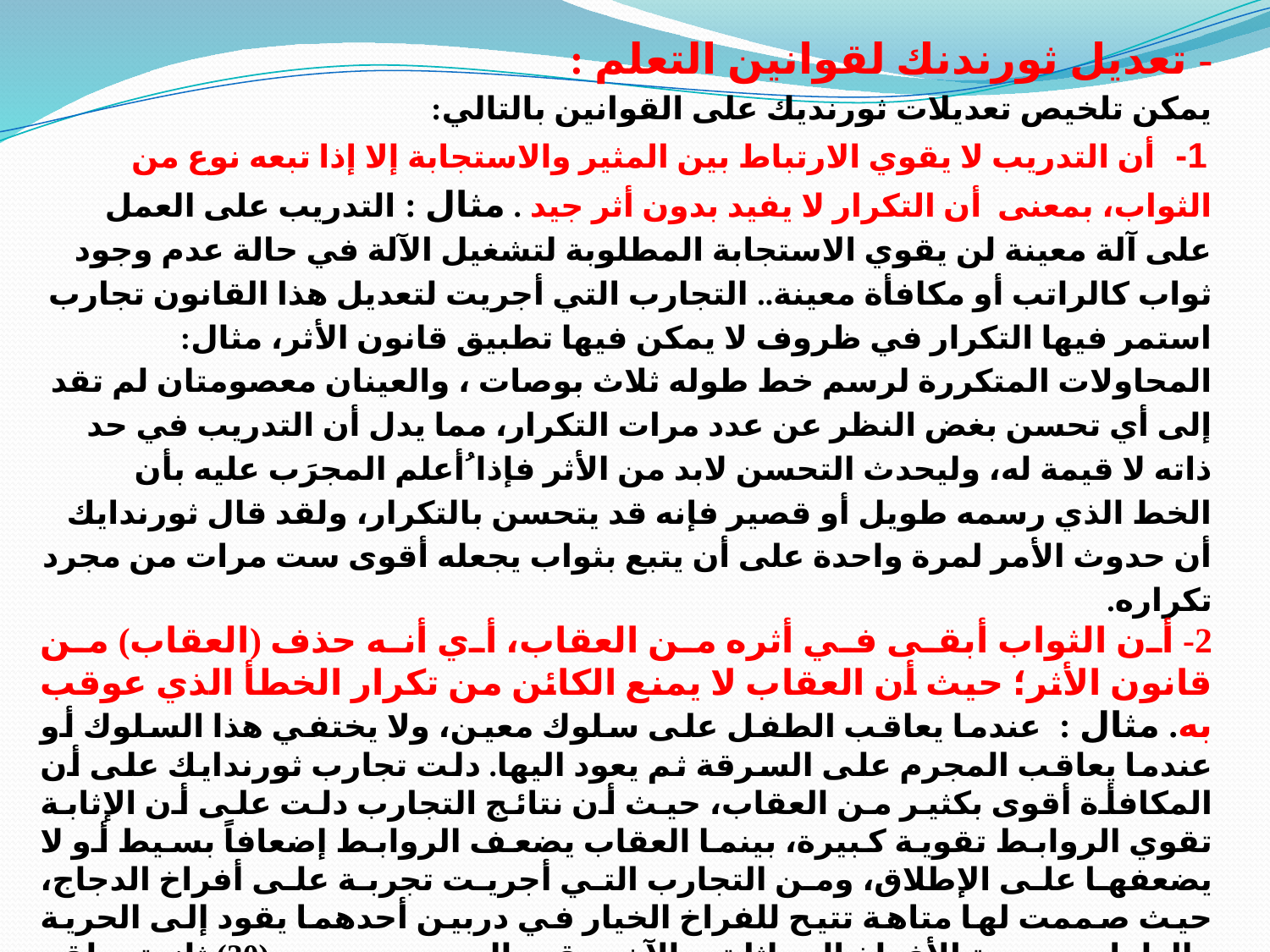

- تعديل ثورندنك لقوانين التعلم :
يمكن تلخيص تعديلات ثورنديك على القوانين بالتالي:
 1-  أن التدريب لا يقوي الارتباط بين المثير والاستجابة إلا إذا تبعه نوع من الثواب، بمعنى  أن التكرار لا يفيد بدون أثر جيد . مثال : التدريب على العمل على آلة معينة لن يقوي الاستجابة المطلوبة لتشغيل الآلة في حالة عدم وجود ثواب كالراتب أو مكافأة معينة.. التجارب التي أجريت لتعديل هذا القانون تجارب استمر فيها التكرار في ظروف لا يمكن فيها تطبيق قانون الأثر، مثال: المحاولات المتكررة لرسم خط طوله ثلاث بوصات ، والعينان معصومتان لم تقد إلى أي تحسن بغض النظر عن عدد مرات التكرار، مما يدل أن التدريب في حد ذاته لا قيمة له، وليحدث التحسن لابد من الأثر فإذا ُأعلم المجرَب عليه بأن  الخط الذي رسمه طويل أو قصير فإنه قد يتحسن بالتكرار، ولقد قال ثورندايك أن حدوث الأمر لمرة واحدة على أن يتبع بثواب يجعله أقوى ست مرات من مجرد تكراره.
2- أن الثواب أبقى في أثره من العقاب، أي أنه حذف (العقاب) من قانون الأثر؛ حيث أن العقاب لا يمنع الكائن من تكرار الخطأ الذي عوقب به. مثال :  عندما يعاقب الطفل على سلوك معين، ولا يختفي هذا السلوك أو عندما يعاقب المجرم على السرقة ثم يعود اليها. دلت تجارب ثورندايك على أن المكافأة أقوى بكثير من العقاب، حيث أن نتائج التجارب دلت على أن الإثابة تقوي الروابط تقوية كبيرة، بينما العقاب يضعف الروابط إضعافاً بسيط أو لا يضعفها على الإطلاق، ومن التجارب التي أجريت تجربة على أفراخ الدجاج، حيث صممت لها متاهة تتيح للفراخ الخيار في دربين أحدهما يقود إلى الحرية والطعام وصحبة الأفراخ المماثلة، والآخر يقود إلى سجن يدوم (30) ثانية، ولقد أجريت احصاءات على ميل الفراخ للعودة إلى خيارها السابق في حالة العقاب، وتجنب الخيار السابق في حالة العقاب.
كذلك أجريت تجربة متماثلة على البشر وهي عبارة عن اختيار مفردات من نوع الاختيار المتعدد فمثلاً: تعطى كلمة أسبانية ويعطى معها خمس كلمات انجليزية تكون واحدة منها هي الترجمة الصحيحة للكلمة الأسبانية، وعند الإجابة يقول المجرِب صحيح أو خطأ، وجد أن المكافأة تقود إلى تكرار الصلة، بينما العقاب لا يقود إلى إضعاف الرابطة.